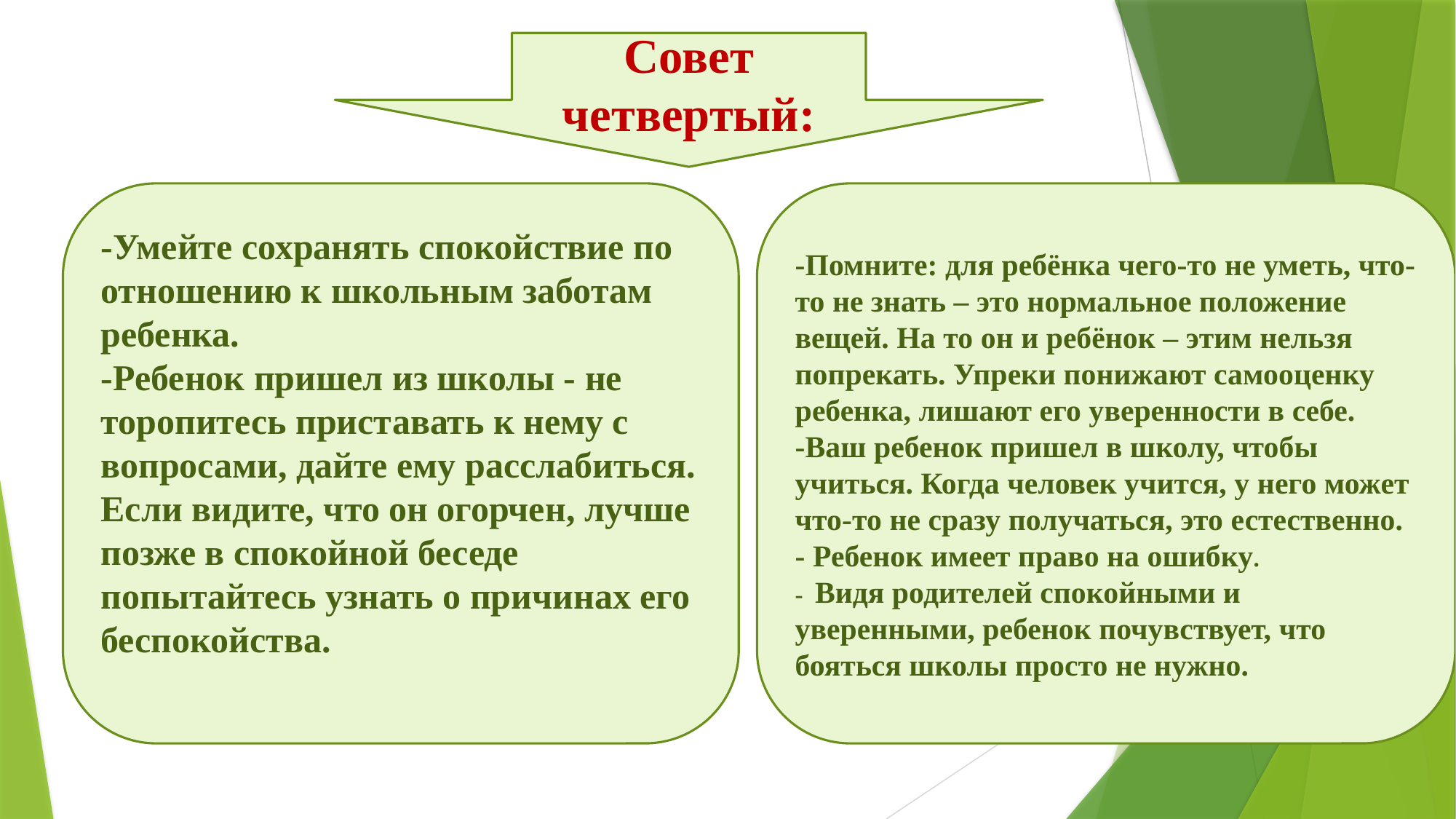

Совет четвертый:
# ?
-Умейте сохранять спокойствие по отношению к школьным заботам ребенка.
-Ребенок пришел из школы - не торопитесь приставать к нему с вопросами, дайте ему расслабиться. Если видите, что он огорчен, лучше позже в спокойной беседе попытайтесь узнать о причинах его беспокойства.

-Помните: для ребёнка чего-то не уметь, что-то не знать – это нормальное положение вещей. На то он и ребёнок – этим нельзя попрекать. Упреки понижают самооценку ребенка, лишают его уверенности в себе.
-Ваш ребенок пришел в школу, чтобы учиться. Когда человек учится, у него может что-то не сразу получаться, это естественно.
- Ребенок имеет право на ошибку.
-  Видя родителей спокойными и уверенными, ребенок почувствует, что бояться школы просто не нужно.